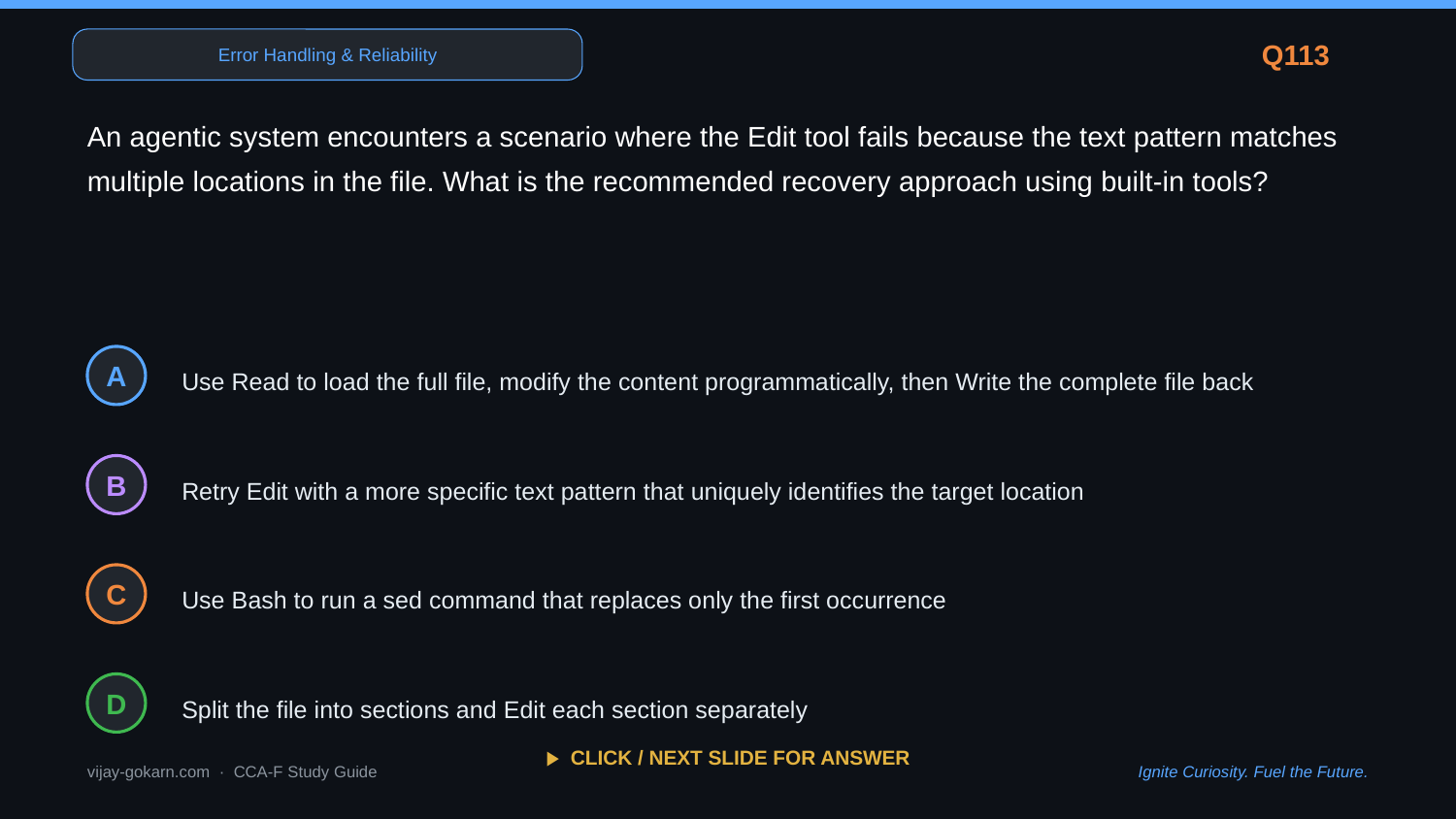

Error Handling & Reliability
Q113
An agentic system encounters a scenario where the Edit tool fails because the text pattern matches multiple locations in the file. What is the recommended recovery approach using built-in tools?
Use Read to load the full file, modify the content programmatically, then Write the complete file back

A
Retry Edit with a more specific text pattern that uniquely identifies the target location

B
Use Bash to run a sed command that replaces only the first occurrence

C
Split the file into sections and Edit each section separately

D
▶  CLICK / NEXT SLIDE FOR ANSWER
vijay-gokarn.com  ·  CCA-F Study Guide
Ignite Curiosity. Fuel the Future.